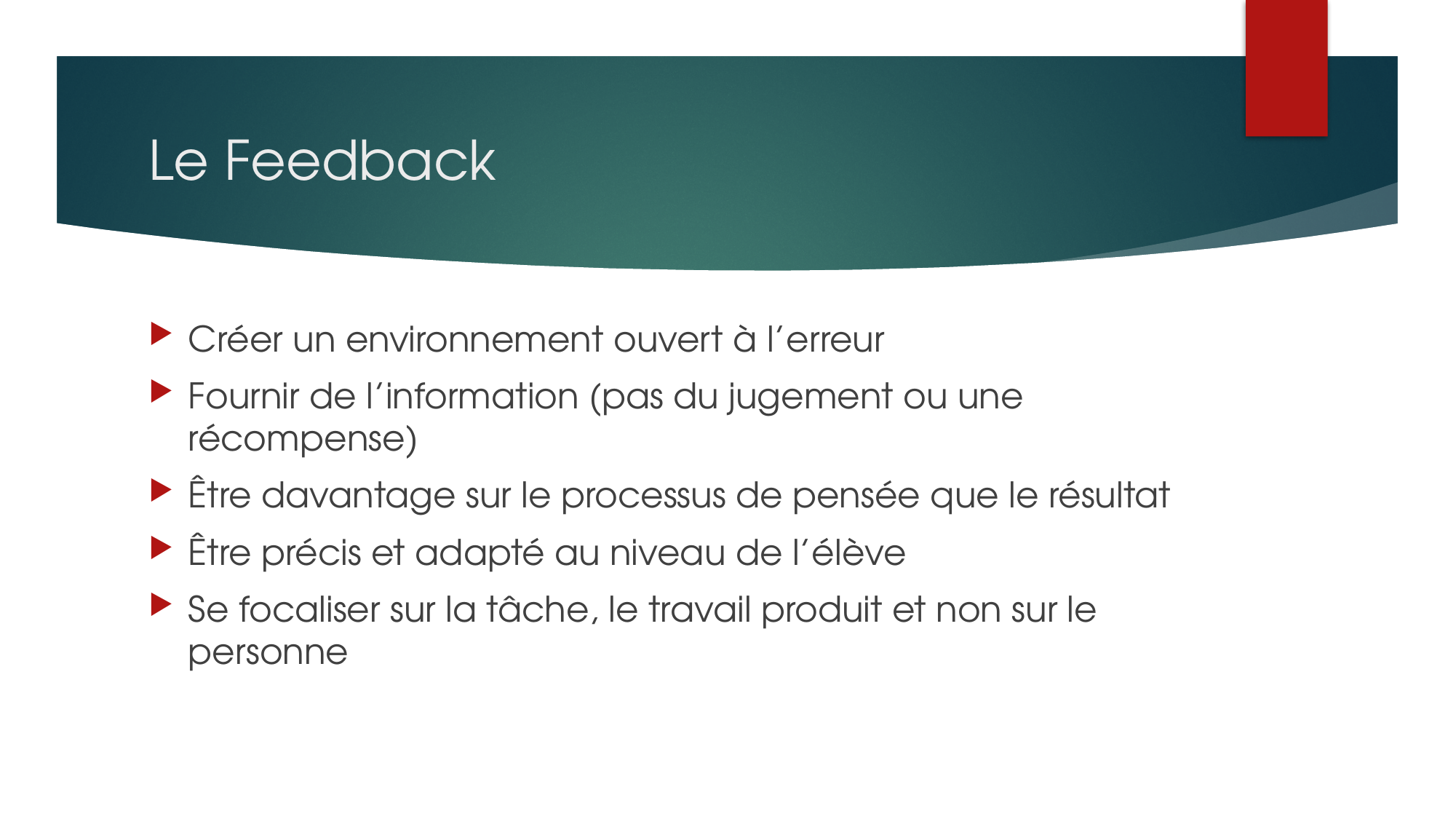

# Le Feedback
Créer un environnement ouvert à l’erreur
Fournir de l’information (pas du jugement ou une récompense)
Être davantage sur le processus de pensée que le résultat
Être précis et adapté au niveau de l’élève
Se focaliser sur la tâche, le travail produit et non sur le personne